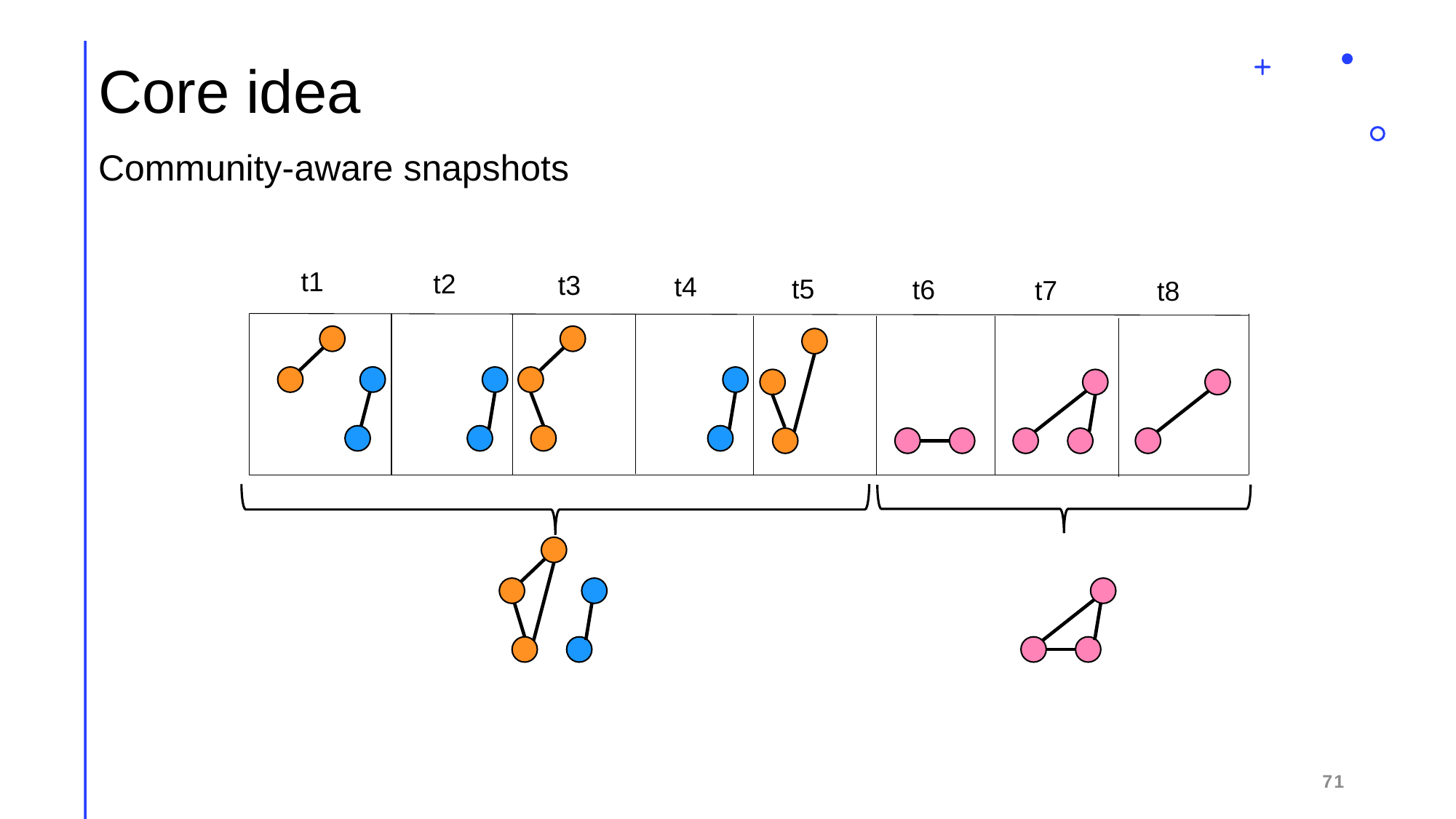

# Core idea
Community-aware snapshots

t1
t2
t3
t4
t5
t6
t7
t8

71